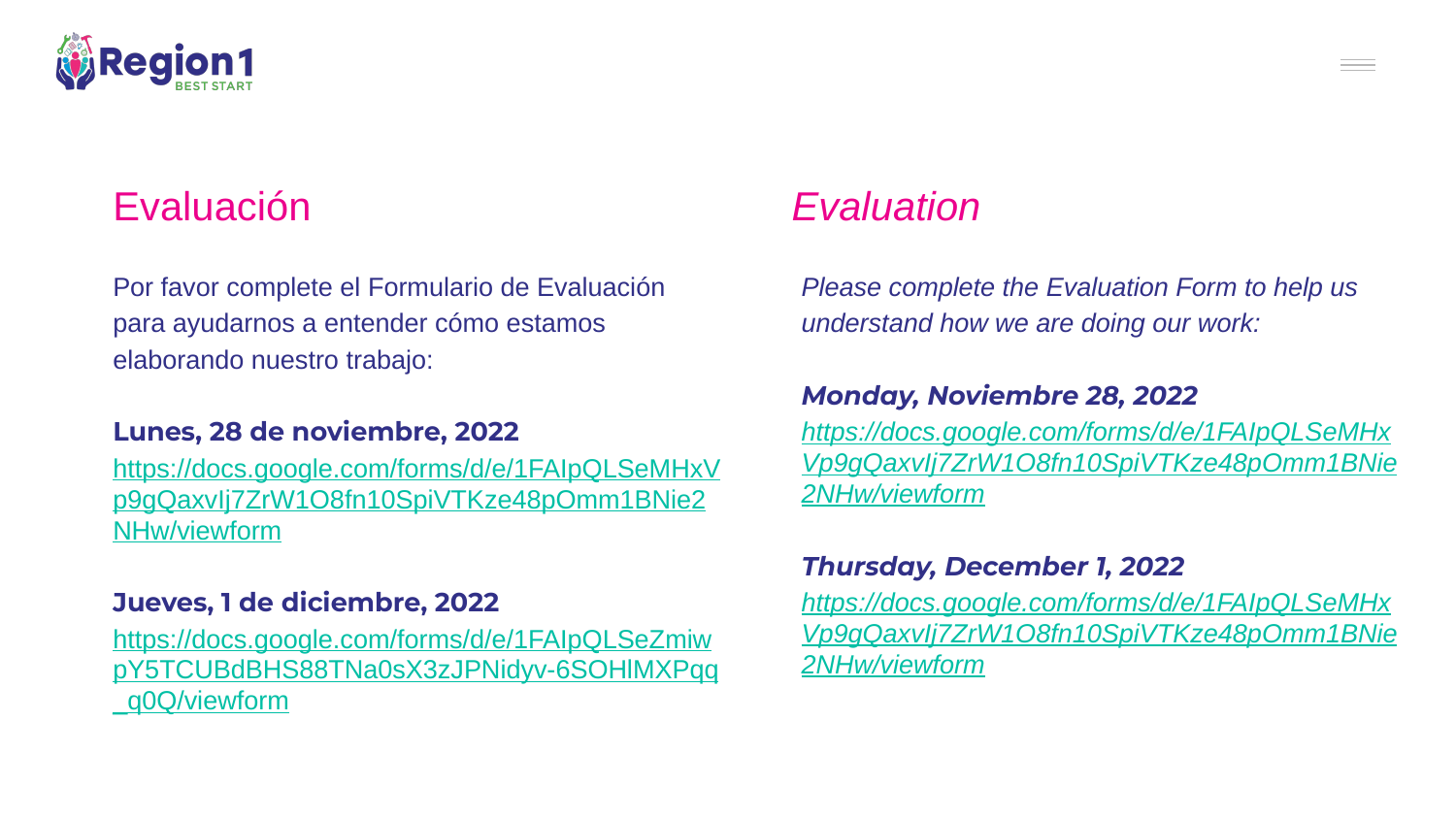

# Evaluación
Evaluation
Por favor complete el Formulario de Evaluación para ayudarnos a entender cómo estamos elaborando nuestro trabajo:

Lunes, 28 de noviembre, 2022
https://docs.google.com/forms/d/e/1FAIpQLSeMHxVp9gQaxvIj7ZrW1O8fn10SpiVTKze48pOmm1BNie2NHw/viewform

Jueves, 1 de diciembre, 2022
https://docs.google.com/forms/d/e/1FAIpQLSeZmiwpY5TCUBdBHS88TNa0sX3zJPNidyv-6SOHlMXPqq_q0Q/viewform
Please complete the Evaluation Form to help us understand how we are doing our work:

Monday, Noviembre 28, 2022
https://docs.google.com/forms/d/e/1FAIpQLSeMHxVp9gQaxvIj7ZrW1O8fn10SpiVTKze48pOmm1BNie2NHw/viewform

Thursday, December 1, 2022
https://docs.google.com/forms/d/e/1FAIpQLSeMHxVp9gQaxvIj7ZrW1O8fn10SpiVTKze48pOmm1BNie2NHw/viewform